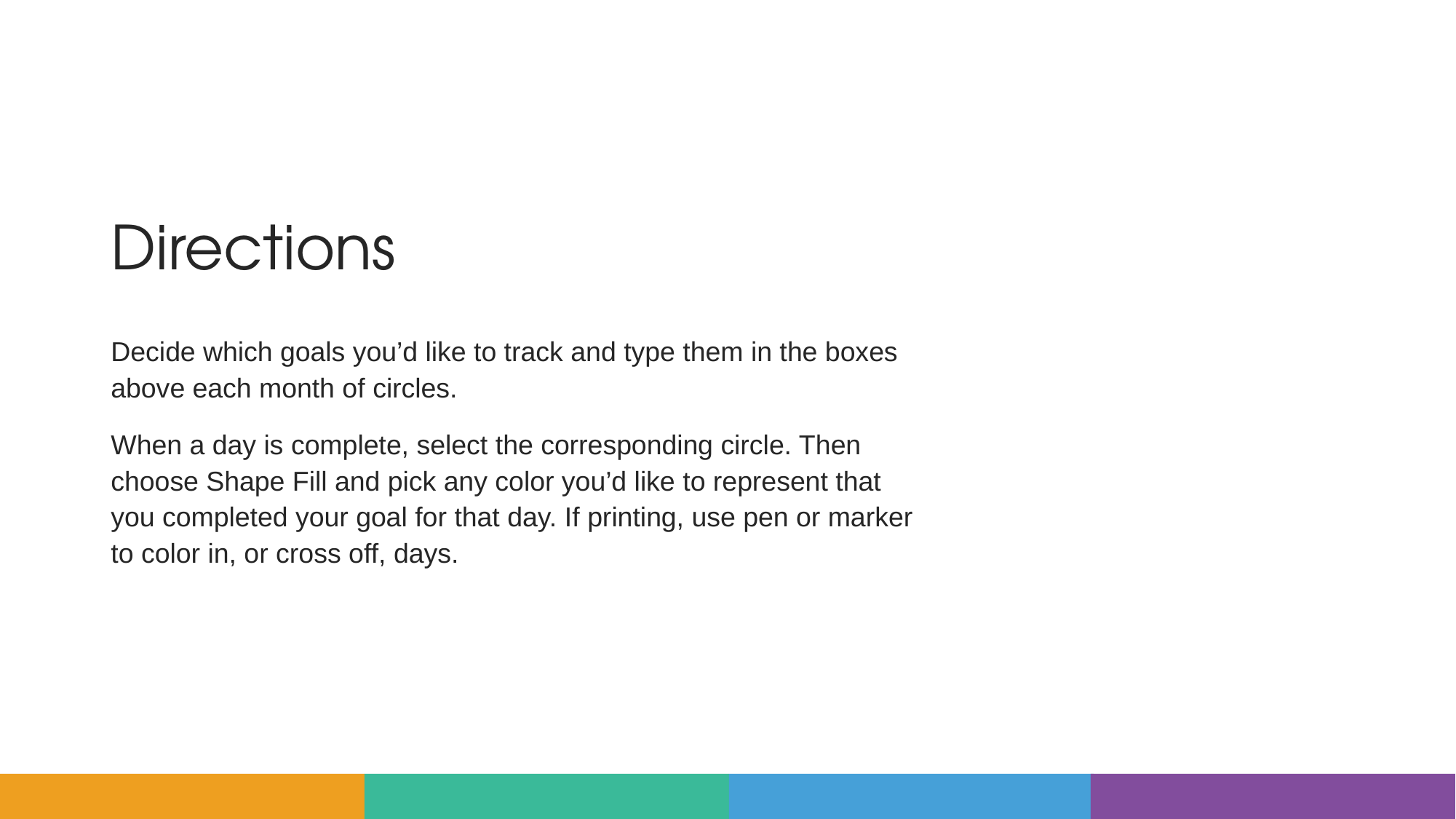

# Directions
Decide which goals you’d like to track and type them in the boxes above each month of circles.
When a day is complete, select the corresponding circle. Then choose Shape Fill and pick any color you’d like to represent that you completed your goal for that day. If printing, use pen or marker to color in, or cross off, days.